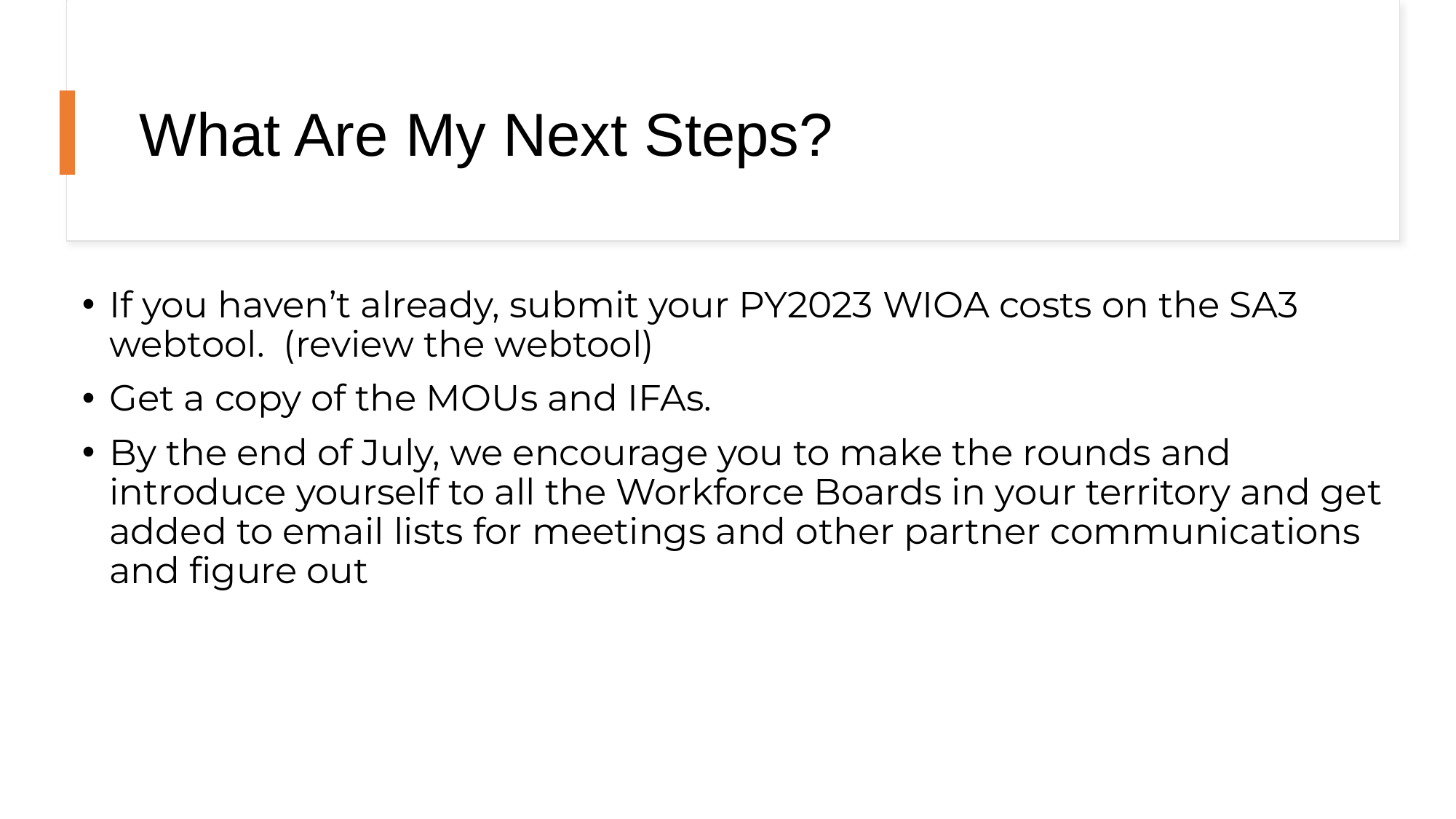

What Are My Next Steps?
If you haven’t already, submit your PY2023 WIOA costs on the SA3 webtool.  (review the webtool)
Get a copy of the MOUs and IFAs.
By the end of July, we encourage you to make the rounds and introduce yourself to all the Workforce Boards in your territory and get added to email lists for meetings and other partner communications and figure out

9